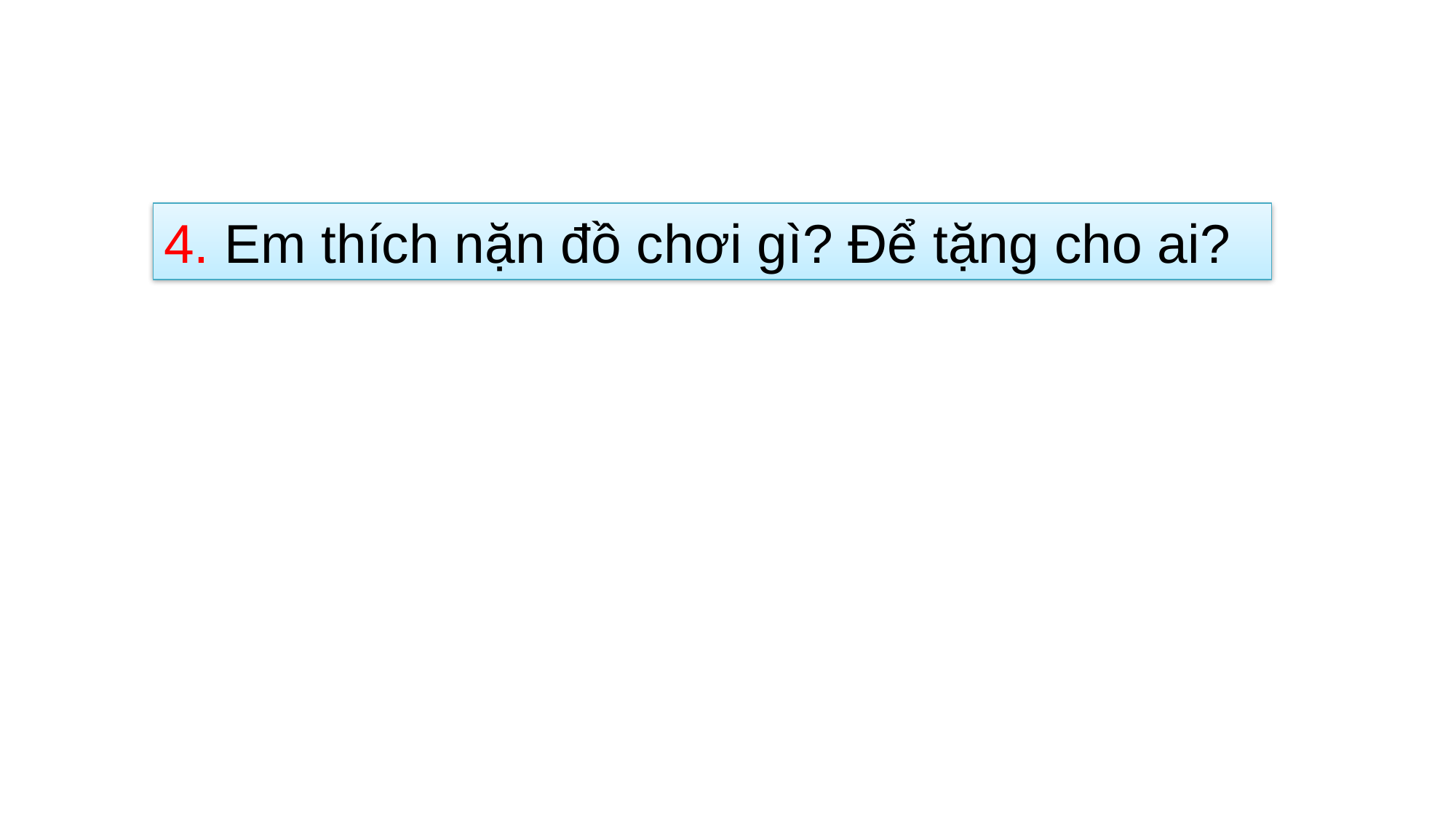

4. Em thích nặn đồ chơi gì? Để tặng cho ai?